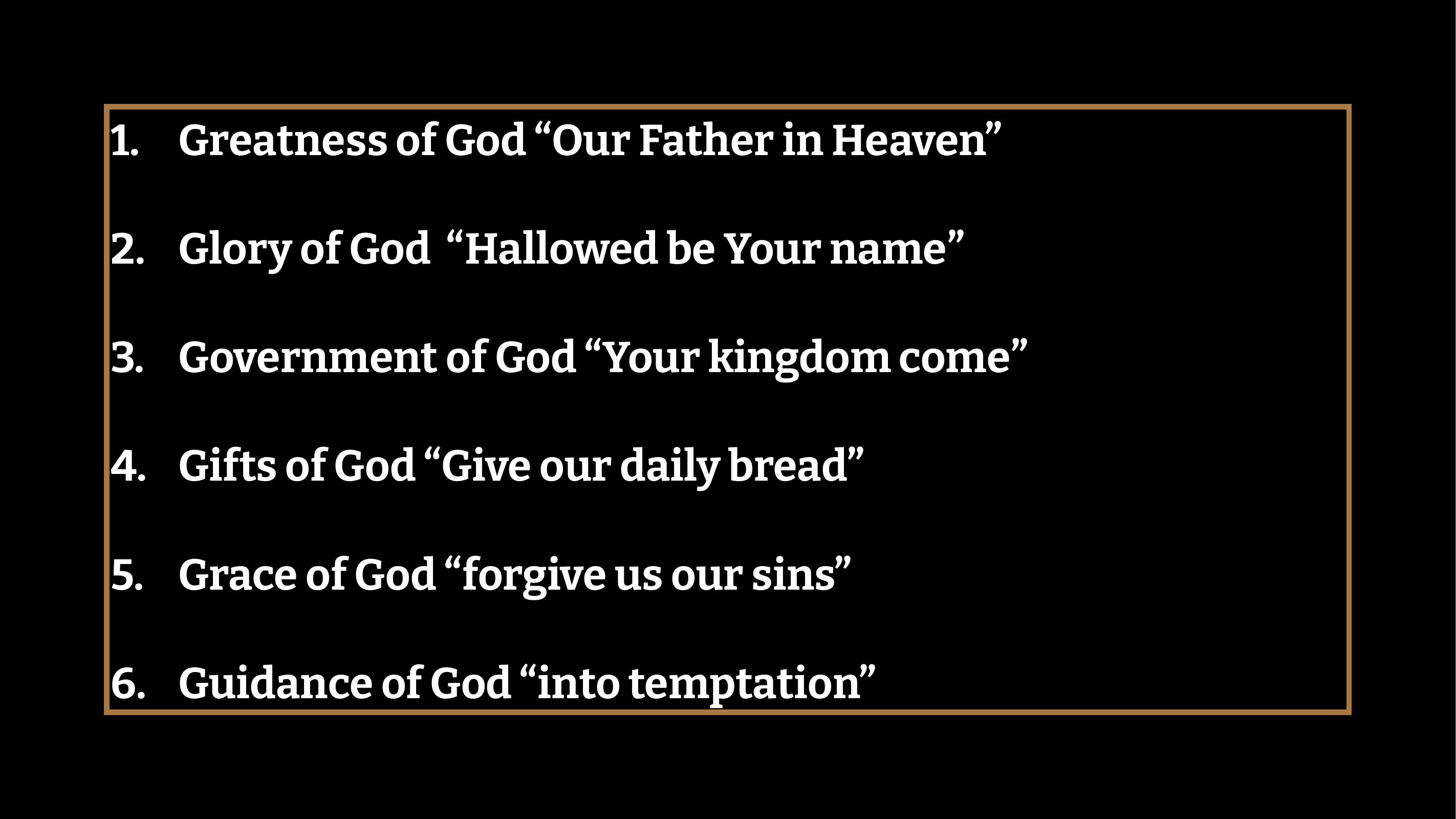

Greatness of God “Our Father in Heaven”
Glory of God  “Hallowed be Your name”
Government of God “Your kingdom come”
Gifts of God “Give our daily bread”
Grace of God “forgive us our sins”
Guidance of God “into temptation”